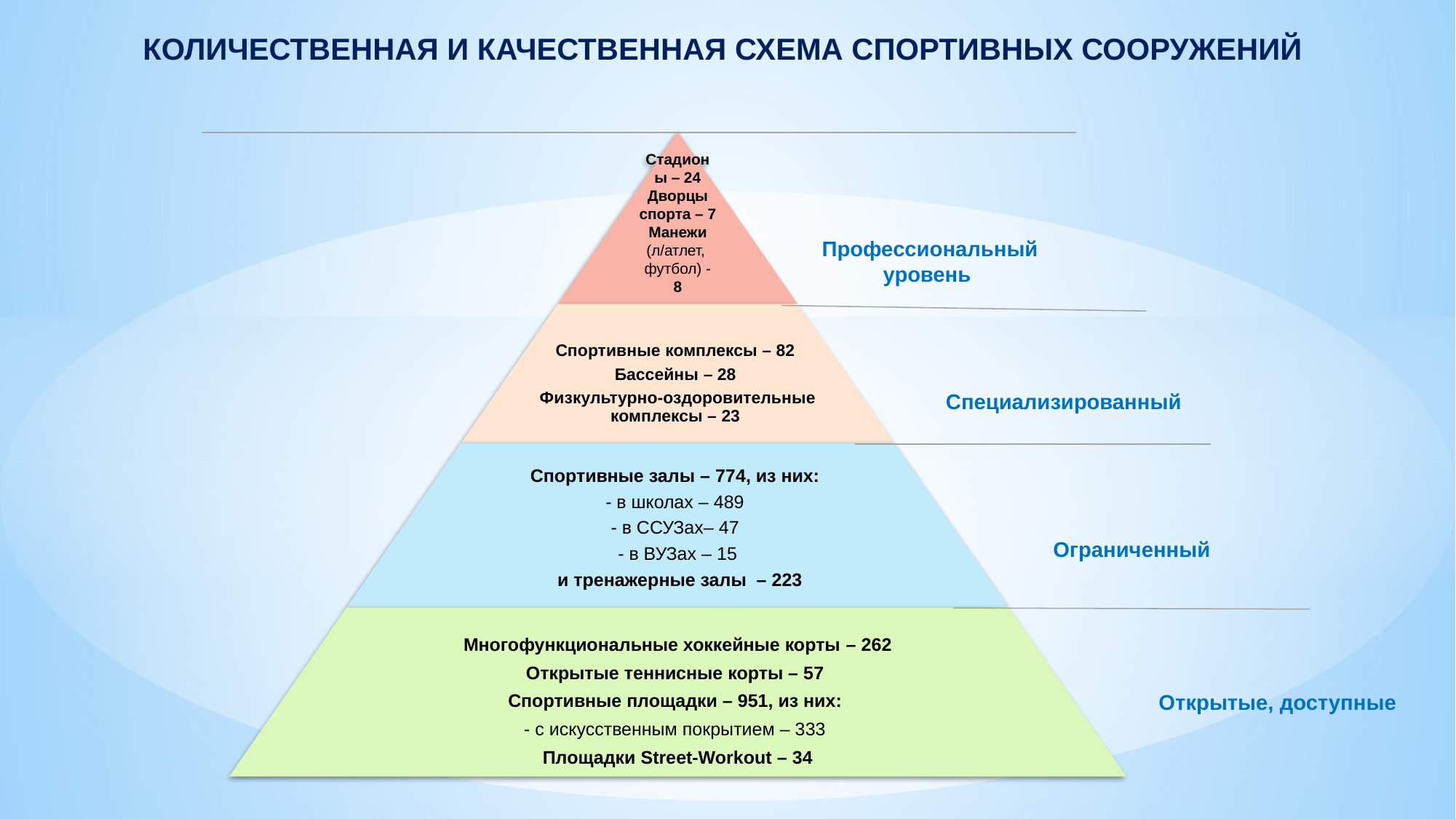

КОЛИЧЕСТВЕННАЯ И КАЧЕСТВЕННАЯ СХЕМА СПОРТИВНЫХ СООРУЖЕНИЙ

Стадионы – 24
Дворцы спорта – 7
Манежи (л/атлет,  футбол) - 8
Спортивные комплексы – 82
Бассейны – 28
Физкультурно-оздоровительные комплексы – 23
Спортивные залы – 774, из них:
- в школах – 489
- в ССУЗах– 47
- в ВУЗах – 15
 и тренажерные залы  – 223

Многофункциональные хоккейные корты – 262
Открытые теннисные корты – 57
Спортивные площадки – 951, из них:
- с искусственным покрытием – 333
Площадки Street-Workout – 34
Профессиональный уровень

Специализированный

Ограниченный
Открытые, доступные